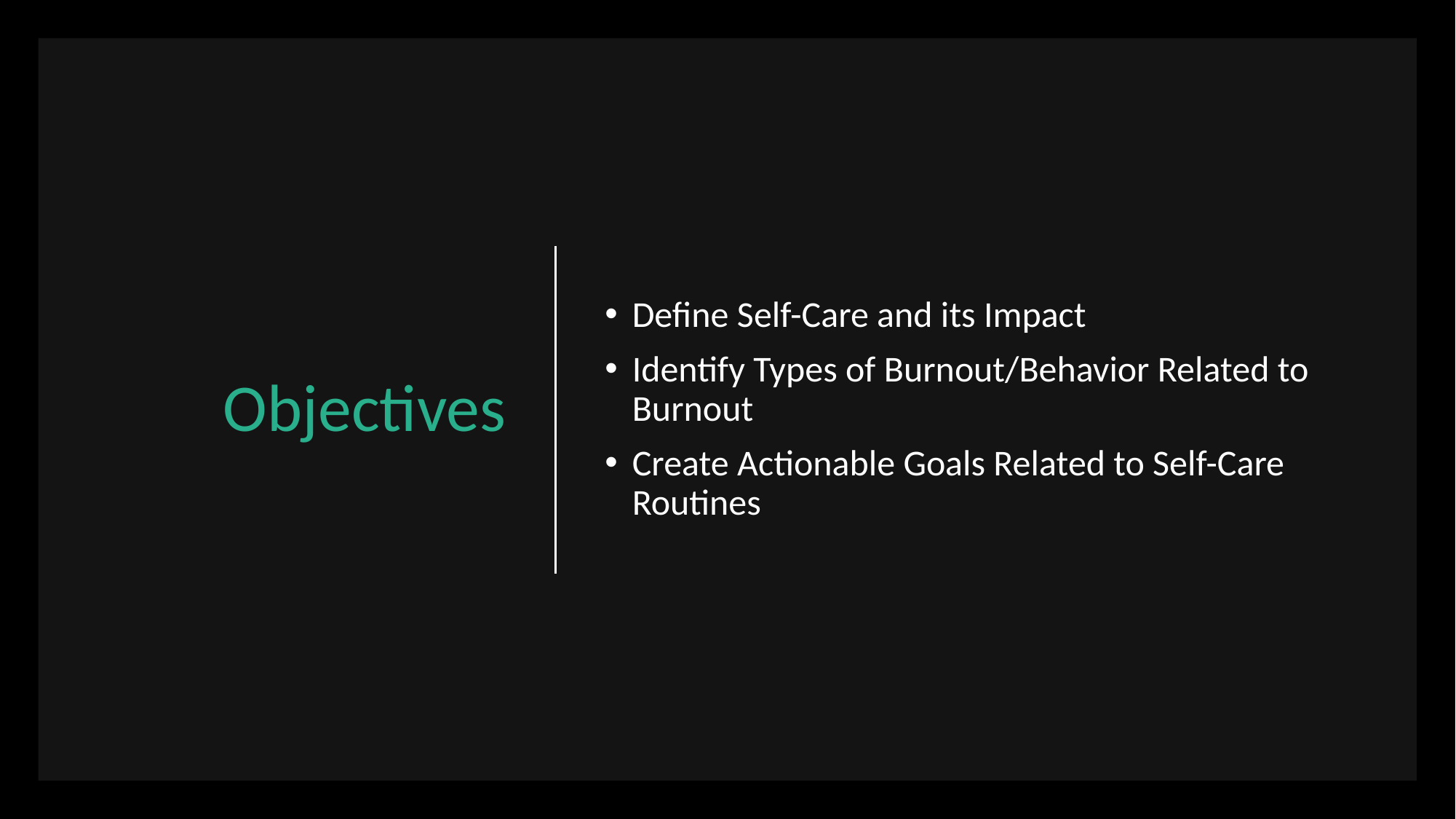

# Objectives
Define Self-Care and its Impact
Identify Types of Burnout/Behavior Related to Burnout
Create Actionable Goals Related to Self-Care Routines